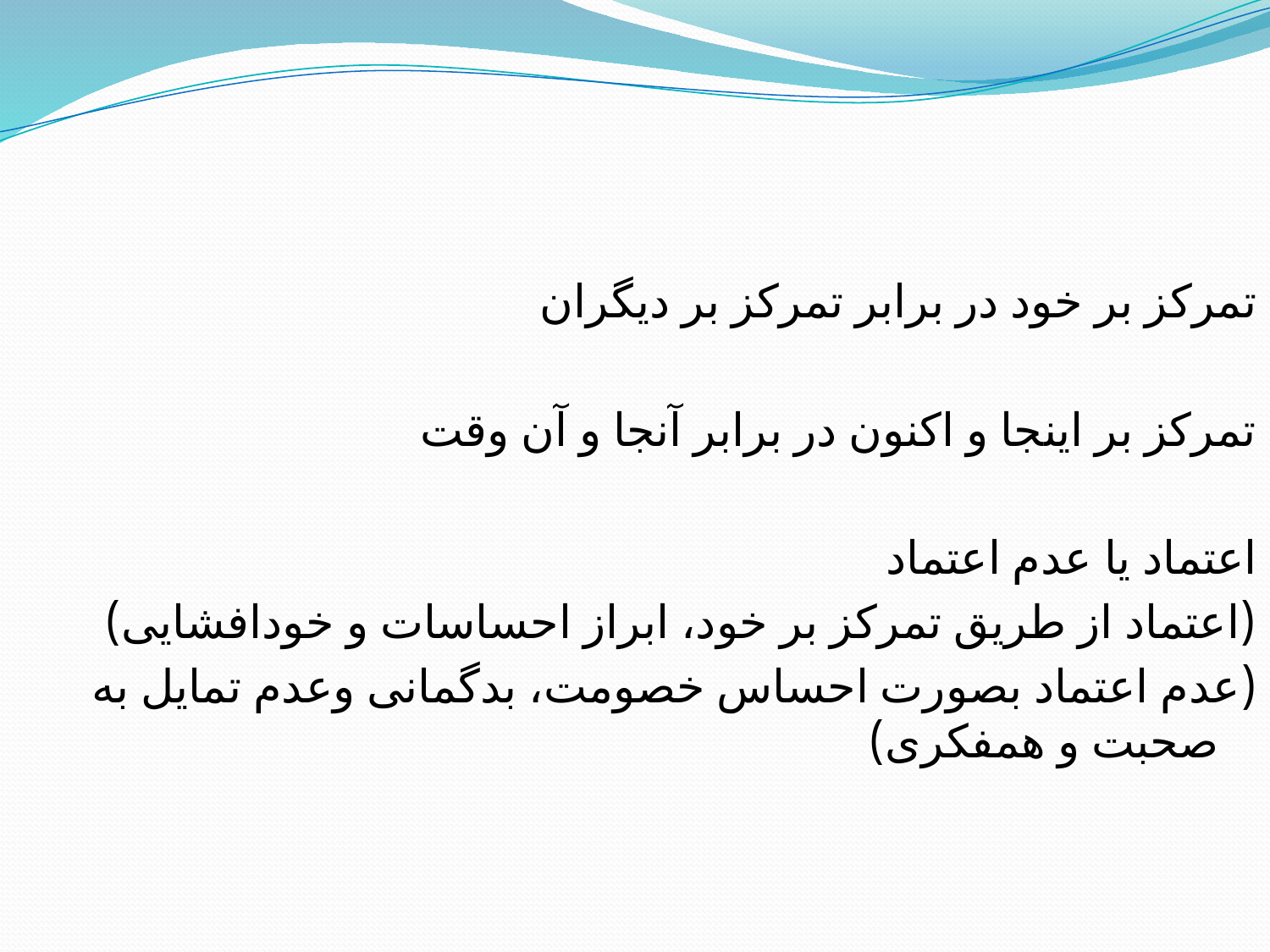

#

تمرکز بر خود در برابر تمرکز بر دیگران

تمرکز بر اینجا و اکنون در برابر آنجا و آن وقت

اعتماد یا عدم اعتماد
(اعتماد از طریق تمرکز بر خود، ابراز احساسات و خودافشایی)
(عدم اعتماد بصورت احساس خصومت، بدگمانی وعدم تمایل به صحبت و همفکری)